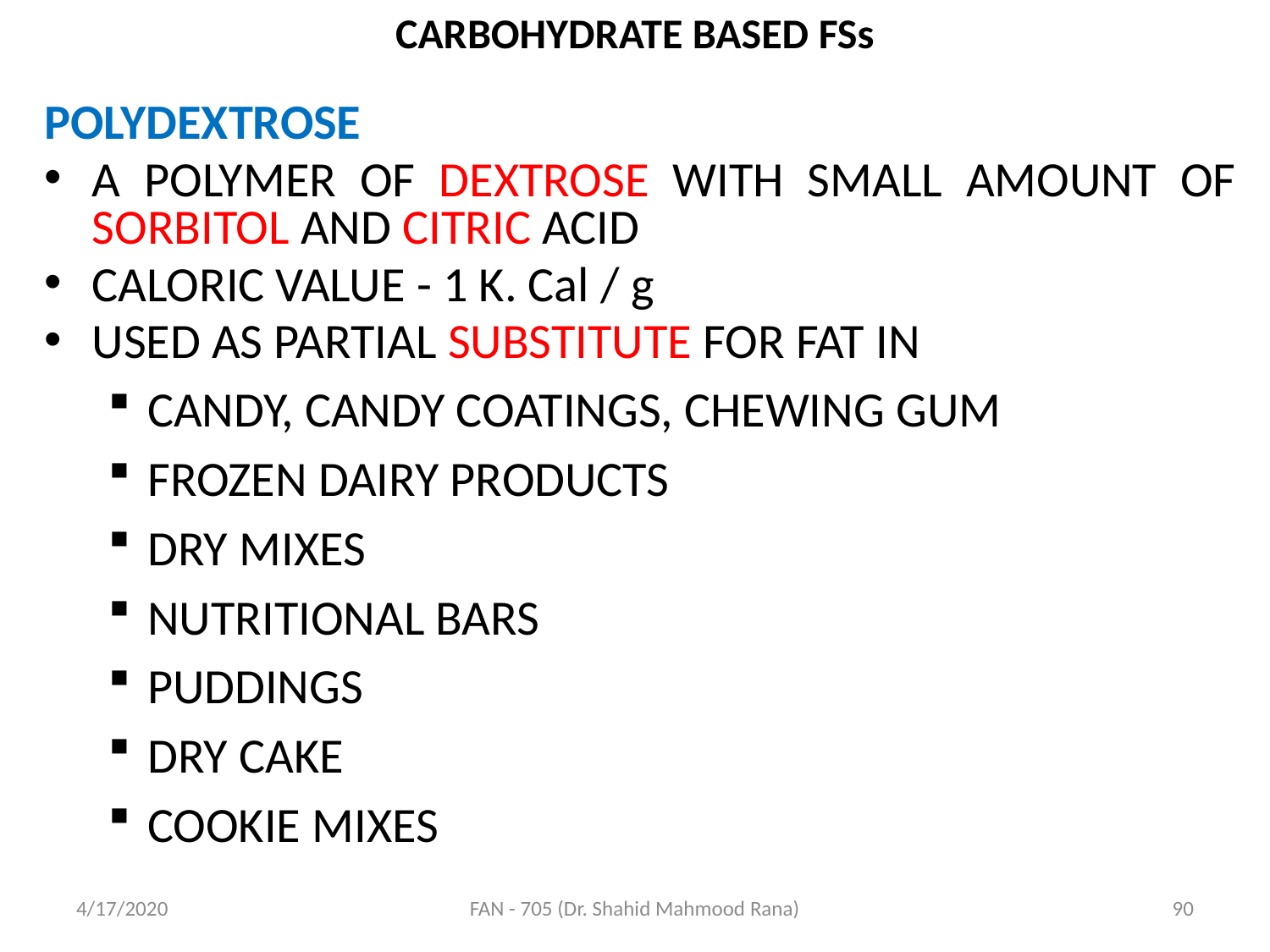

# CARBOHYDRATE BASED FSs
POLYDEXTROSE
A POLYMER OF DEXTROSE WITH SMALL AMOUNT OF SORBITOL AND CITRIC ACID
CALORIC VALUE - 1 K. Cal / g
USED AS PARTIAL SUBSTITUTE FOR FAT IN
CANDY, CANDY COATINGS, CHEWING GUM
FROZEN DAIRY PRODUCTS
DRY MIXES
NUTRITIONAL BARS
PUDDINGS
DRY CAKE
COOKIE MIXES
4/17/2020
FAN - 705 (Dr. Shahid Mahmood Rana)
90